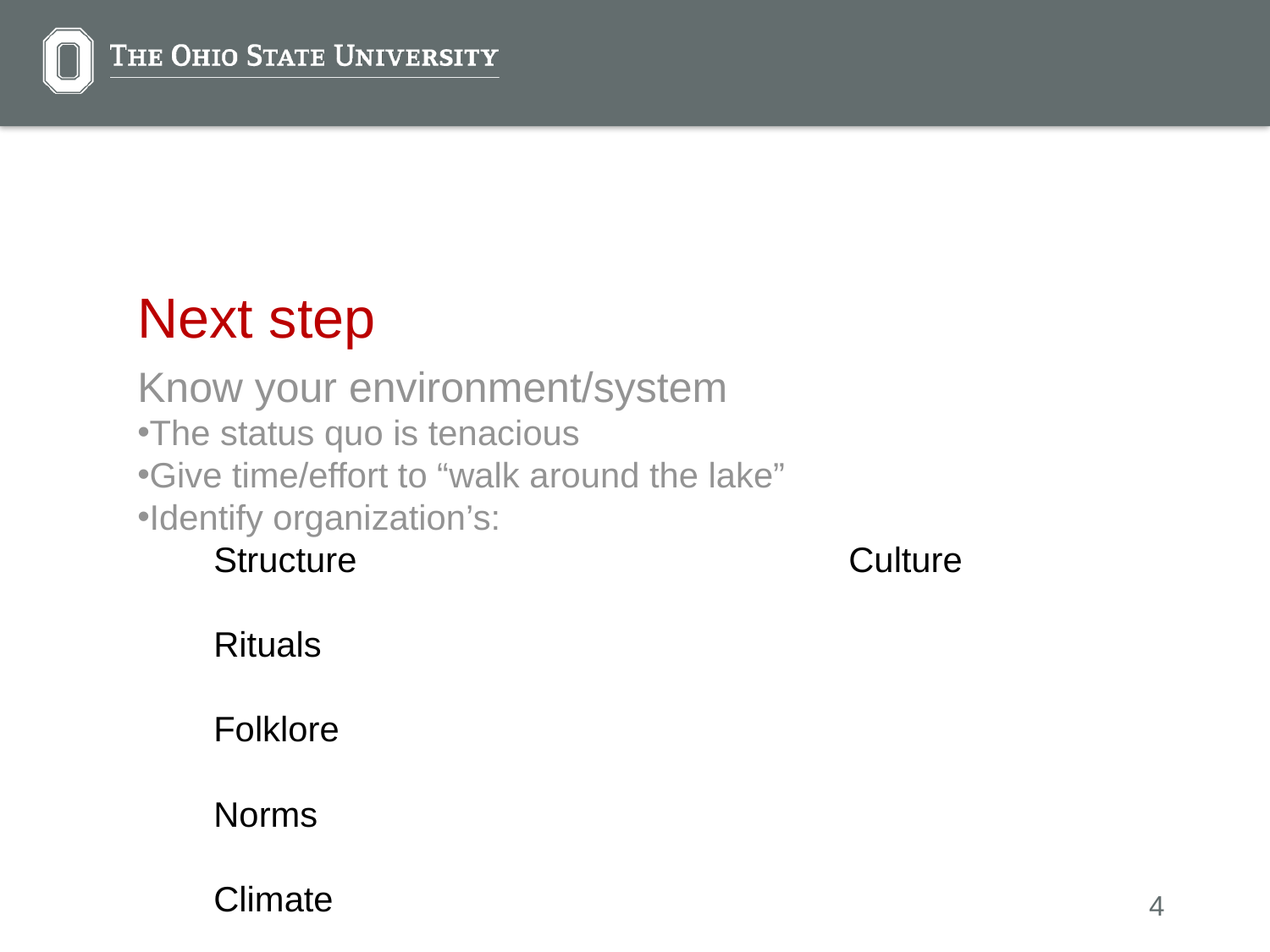

Next step
Know your environment/system
The status quo is tenacious
Give time/effort to “walk around the lake”
Identify organization’s:
Structure				Culture
							Rituals
							Folklore
							Norms
							Climate